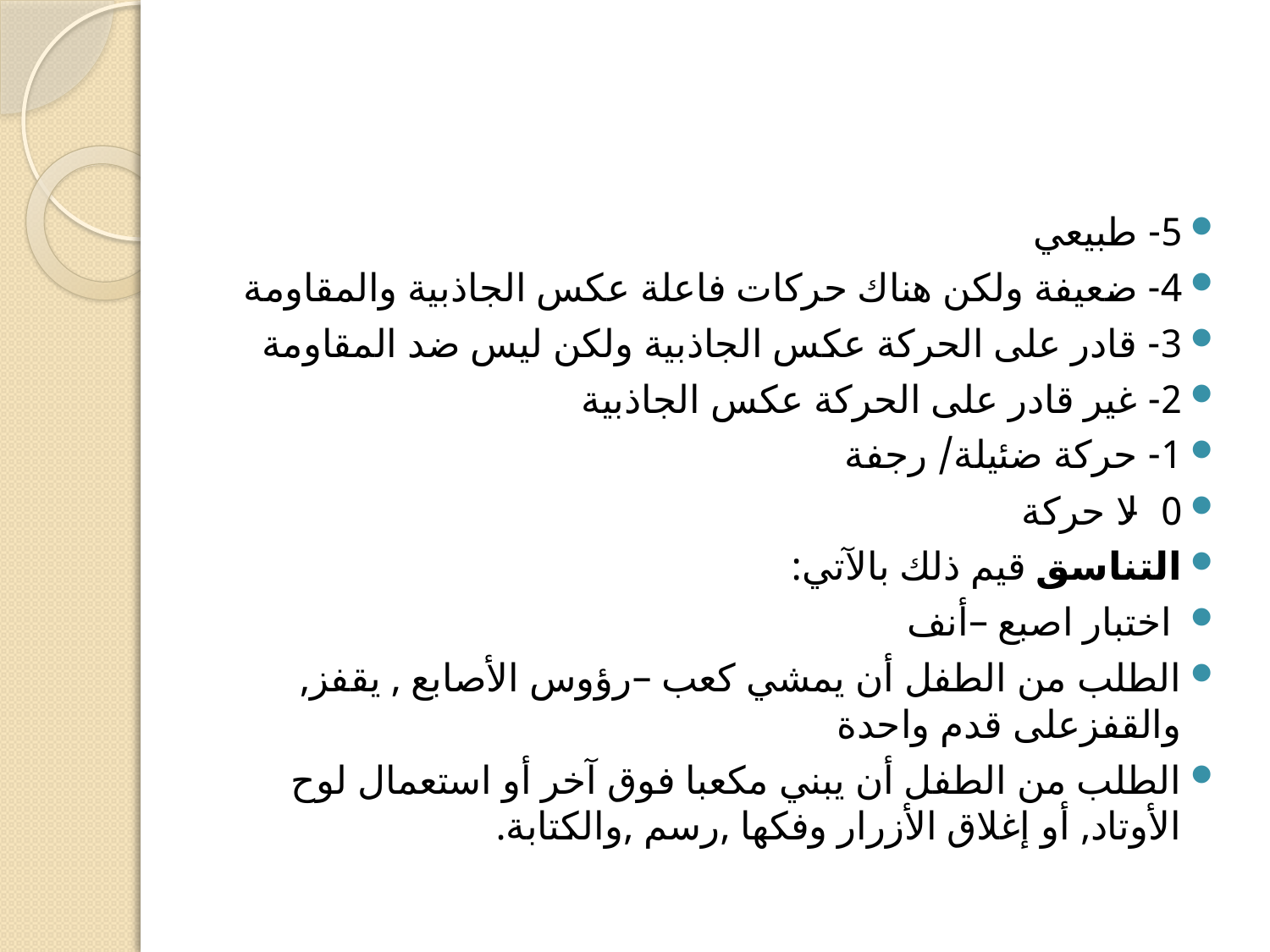

#
5- طبيعي
4- ضعيفة ولكن هناك حركات فاعلة عكس الجاذبية والمقاومة
3- قادر على الحركة عكس الجاذبية ولكن ليس ضد المقاومة
2- غير قادر على الحركة عكس الجاذبية
1- حركة ضئيلة/ رجفة
0- لا حركة
التناسق قيم ذلك بالآتي:
 اختبار اصبع –أنف
الطلب من الطفل أن يمشي كعب –رؤوس الأصابع , يقفز, والقفزعلى قدم واحدة
الطلب من الطفل أن يبني مكعبا فوق آخر أو استعمال لوح الأوتاد, أو إغلاق الأزرار وفكها ,رسم ,والكتابة.